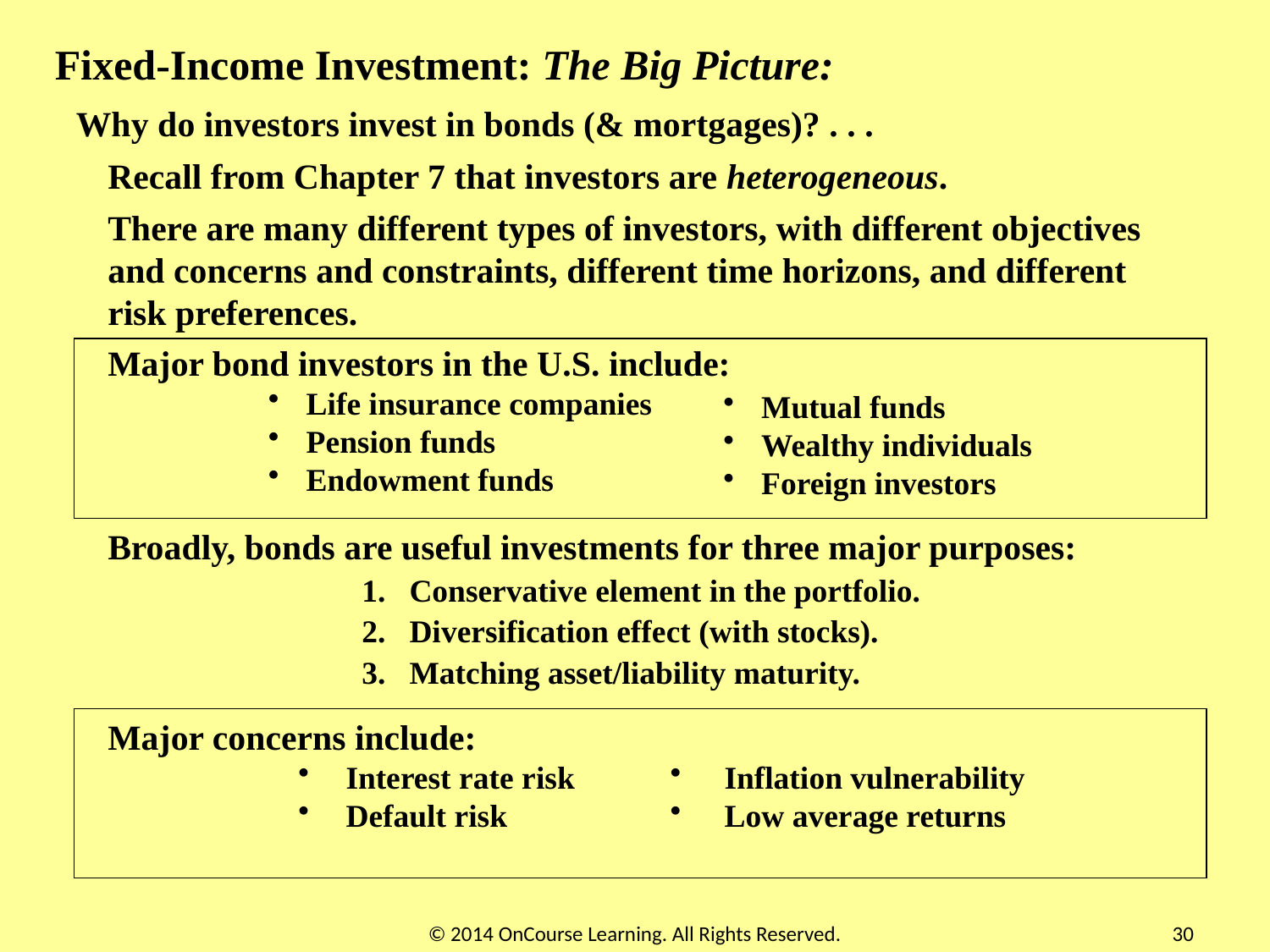

Fixed-Income Investment: The Big Picture:
Why do investors invest in bonds (& mortgages)? . . .
Recall from Chapter 7 that investors are heterogeneous.
There are many different types of investors, with different objectives and concerns and constraints, different time horizons, and different risk preferences.
Major bond investors in the U.S. include:
 Life insurance companies
 Pension funds
 Endowment funds

 Mutual funds
 Wealthy individuals
 Foreign investors
Broadly, bonds are useful investments for three major purposes:
Conservative element in the portfolio.
Diversification effect (with stocks).
Matching asset/liability maturity.

Major concerns include:
Interest rate risk
Default risk
   Inflation vulnerability
   Low average returns
© 2014 OnCourse Learning. All Rights Reserved.
30